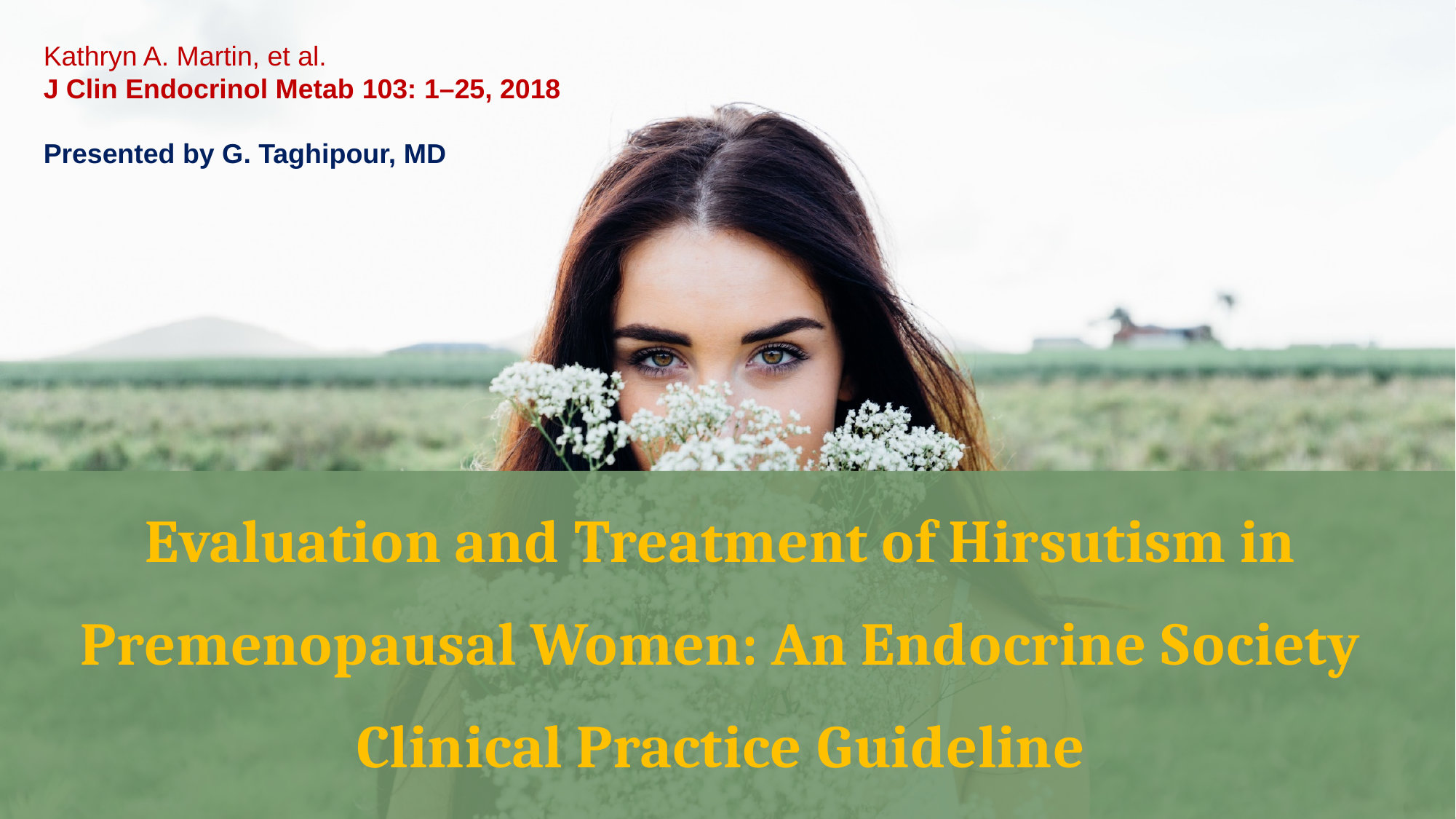

Kathryn A. Martin, et al.
J Clin Endocrinol Metab 103: 1–25, 2018
Presented by G. Taghipour, MD
Evaluation and Treatment of Hirsutism in
Premenopausal Women: An Endocrine Society
Clinical Practice Guideline